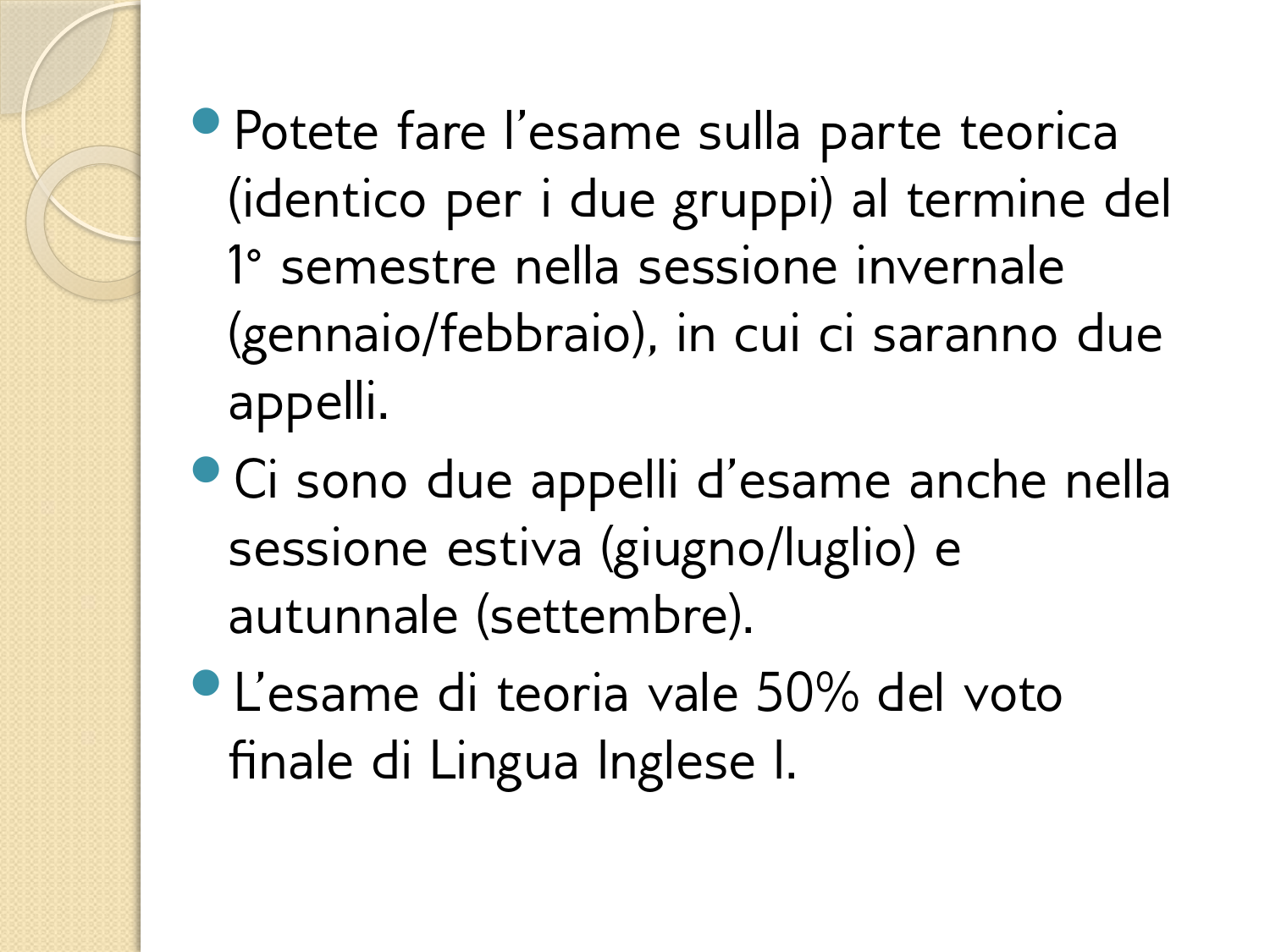

Potete fare l’esame sulla parte teorica (identico per i due gruppi) al termine del 1° semestre nella sessione invernale (gennaio/febbraio), in cui ci saranno due appelli.
Ci sono due appelli d’esame anche nella sessione estiva (giugno/luglio) e autunnale (settembre).
L’esame di teoria vale 50% del voto finale di Lingua Inglese I.